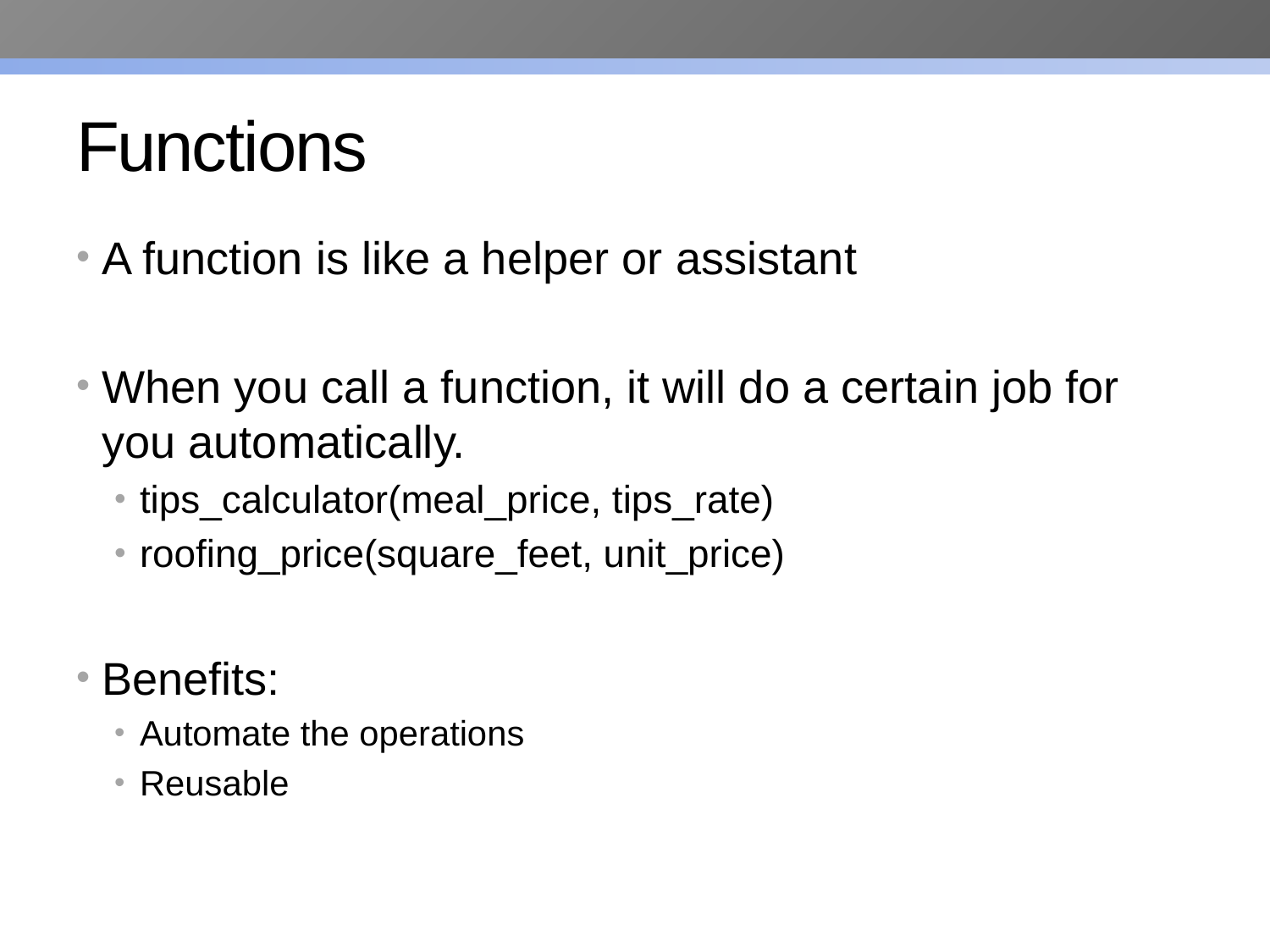

# Functions
A function is like a helper or assistant

When you call a function, it will do a certain job for you automatically.
tips_calculator(meal_price, tips_rate)
roofing_price(square_feet, unit_price)

Benefits:
Automate the operations
Reusable